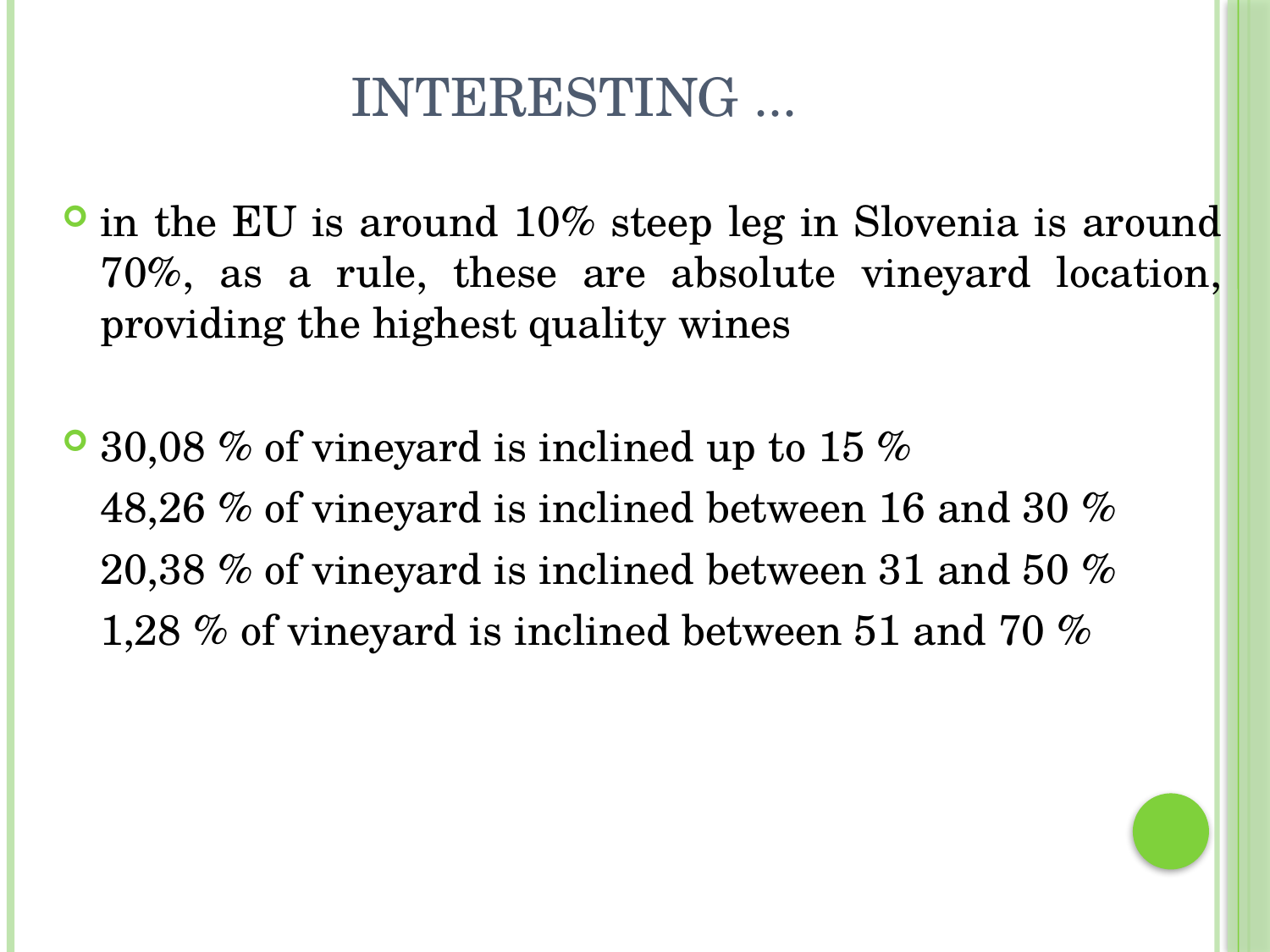

# INTERESTING ...
in the EU is around 10% steep leg in Slovenia is around 70%, as a rule, these are absolute vineyard location, providing the highest quality wines

30,08 % of vineyard is inclined up to 15 %
	48,26 % of vineyard is inclined between 16 and 30 %
	20,38 % of vineyard is inclined between 31 and 50 %
	1,28 % of vineyard is inclined between 51 and 70 %